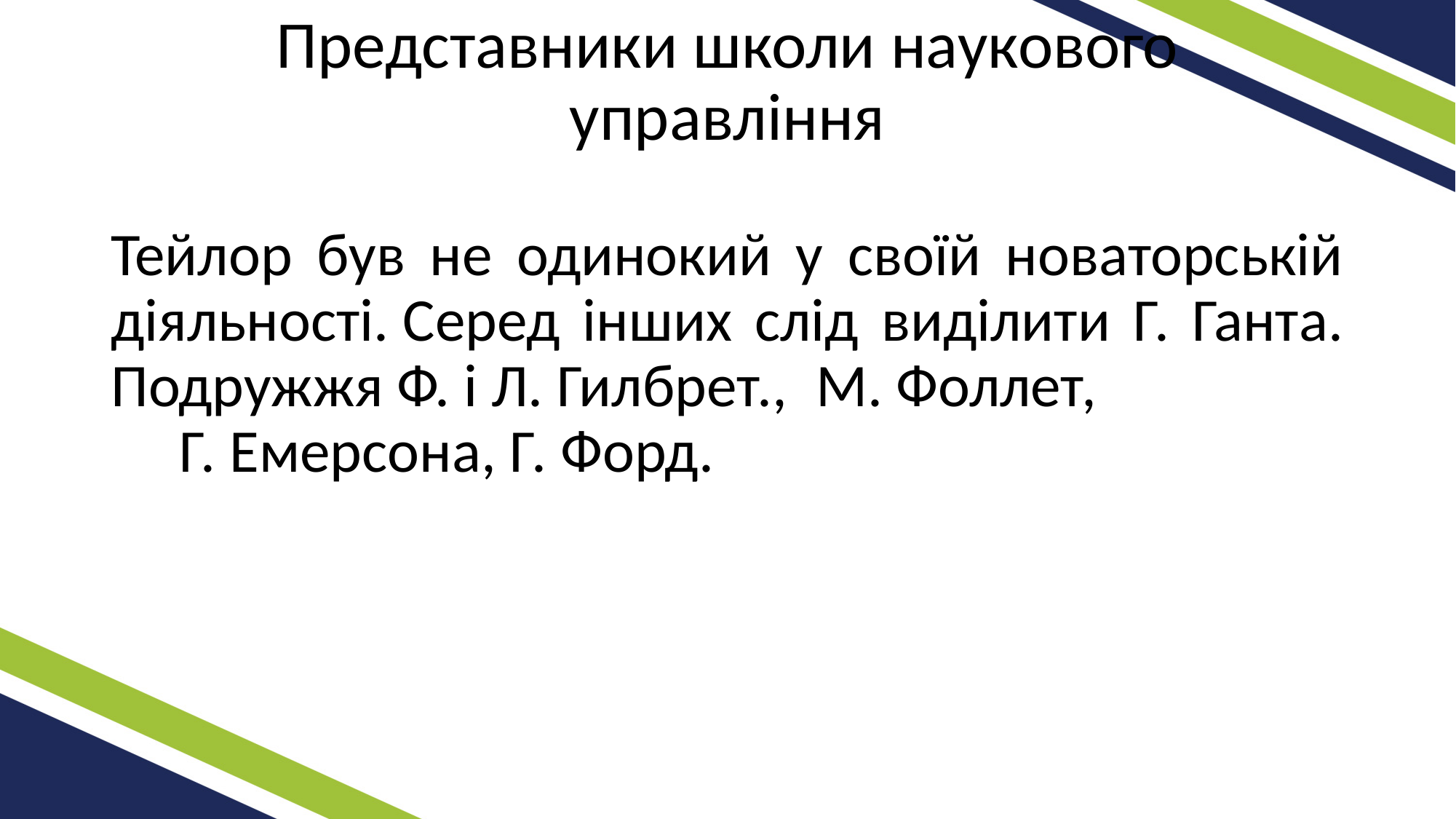

# Представники школи наукового управління
Тейлор був не одинокий у своїй новаторській діяльності. Серед інших слід виділити Г. Ганта. Подружжя Ф. і Л. Гилбрет.,  М. Фоллет,                        Г. Емерсона, Г. Форд.